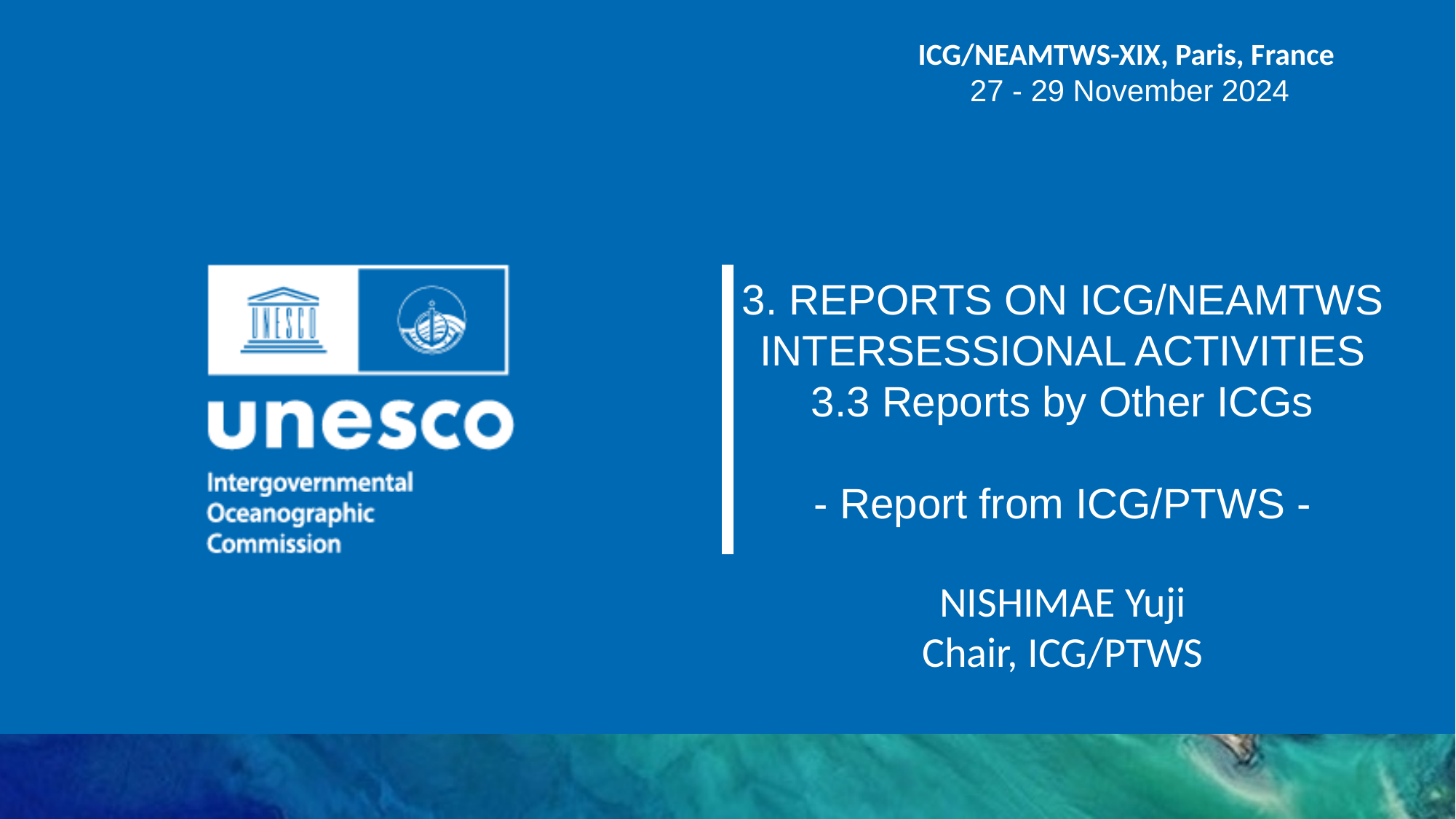

ICG/NEAMTWS-XIX, Paris, France
27 - 29 November 2024
3. REPORTS ON ICG/NEAMTWS INTERSESSIONAL ACTIVITIES
3.3 Reports by Other ICGs
- Report from ICG/PTWS -
NISHIMAE Yuji
Chair, ICG/PTWS